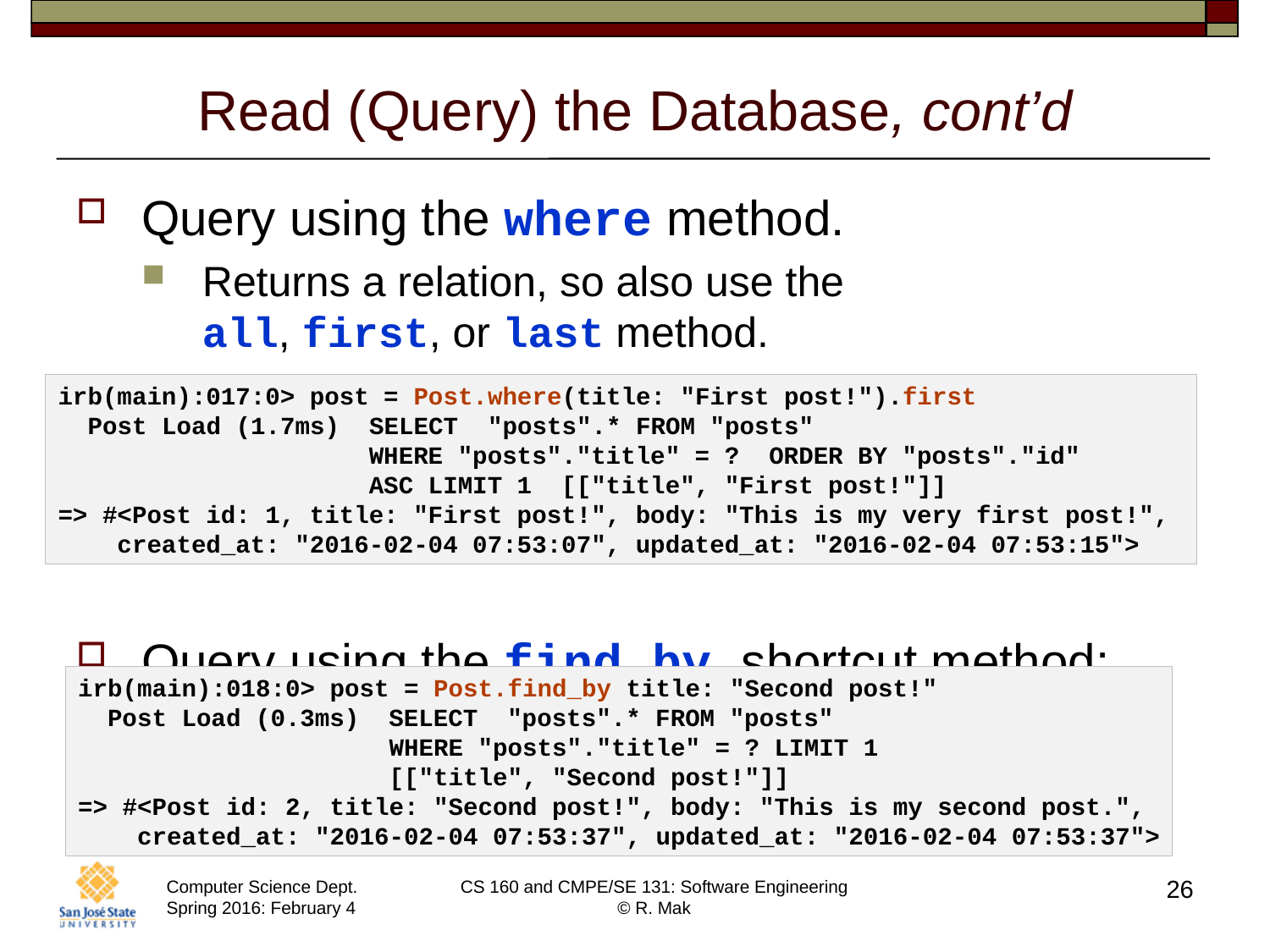

# Read (Query) the Database, cont’d
Query using the where method.
Returns a relation, so also use the
all, first, or last method.

Query using the find_by shortcut method:

irb(main):017:0> post = Post.where(title: "First post!").first
  Post Load (1.7ms)  SELECT  "posts".* FROM "posts"
                     WHERE "posts"."title" = ?  ORDER BY "posts"."id"
                     ASC LIMIT 1  [["title", "First post!"]]
=> #<Post id: 1, title: "First post!", body: "This is my very first post!",
    created_at: "2016-02-04 07:53:07", updated_at: "2016-02-04 07:53:15">
irb(main):018:0> post = Post.find_by title: "Second post!"
  Post Load (0.3ms)  SELECT  "posts".* FROM "posts"
                     WHERE "posts"."title" = ? LIMIT 1
                     [["title", "Second post!"]]
=> #<Post id: 2, title: "Second post!", body: "This is my second post.",
    created_at: "2016-02-04 07:53:37", updated_at: "2016-02-04 07:53:37">
26